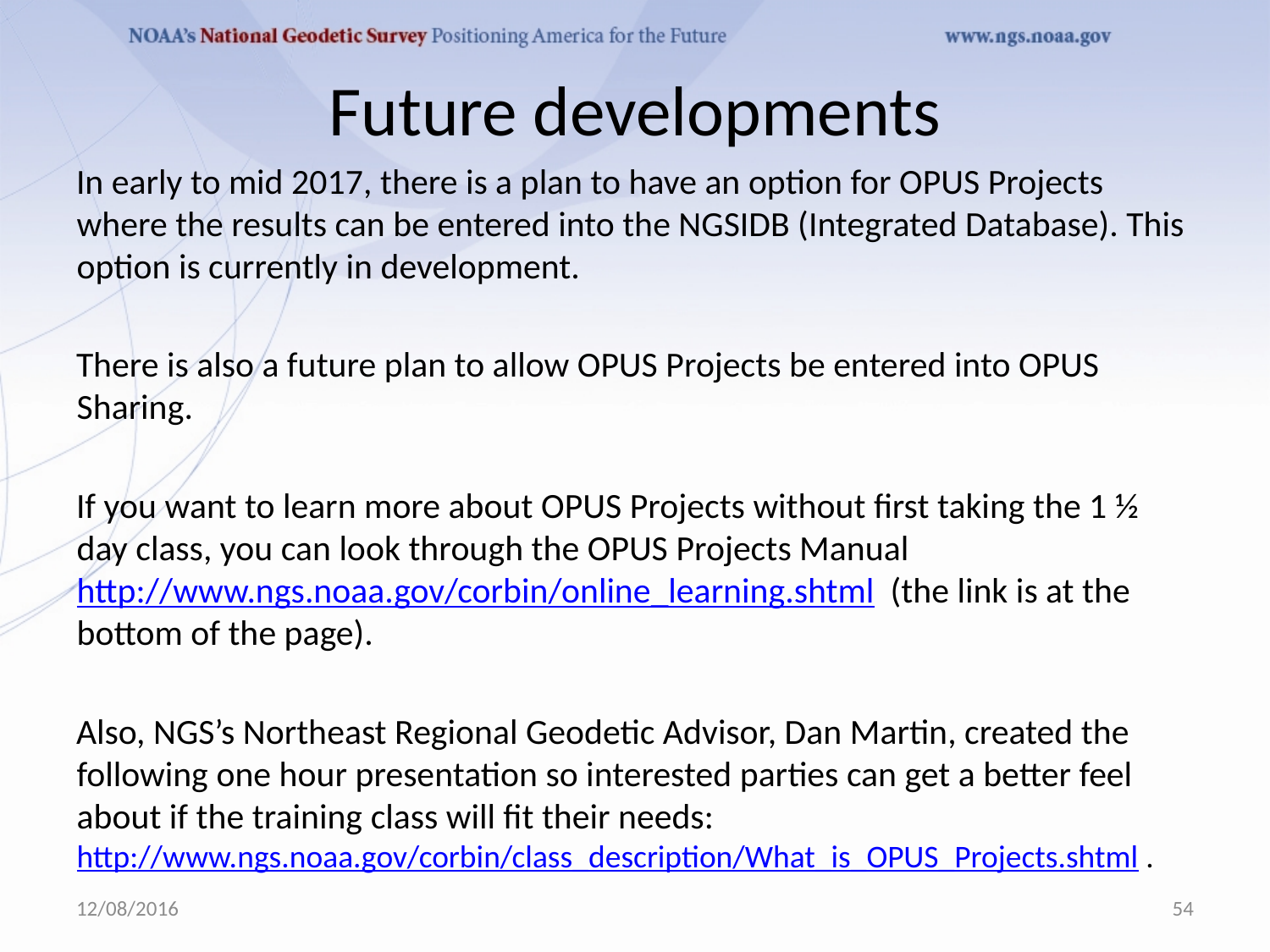

# Future developments
In early to mid 2017, there is a plan to have an option for OPUS Projects where the results can be entered into the NGSIDB (Integrated Database). This option is currently in development.

There is also a future plan to allow OPUS Projects be entered into OPUS Sharing.

If you want to learn more about OPUS Projects without first taking the 1 ½ day class, you can look through the OPUS Projects Manual http://www.ngs.noaa.gov/corbin/online_learning.shtml  (the link is at the bottom of the page).

Also, NGS’s Northeast Regional Geodetic Advisor, Dan Martin, created the following one hour presentation so interested parties can get a better feel about if the training class will fit their needs:  http://www.ngs.noaa.gov/corbin/class_description/What_is_OPUS_Projects.shtml .

12/08/2016
54